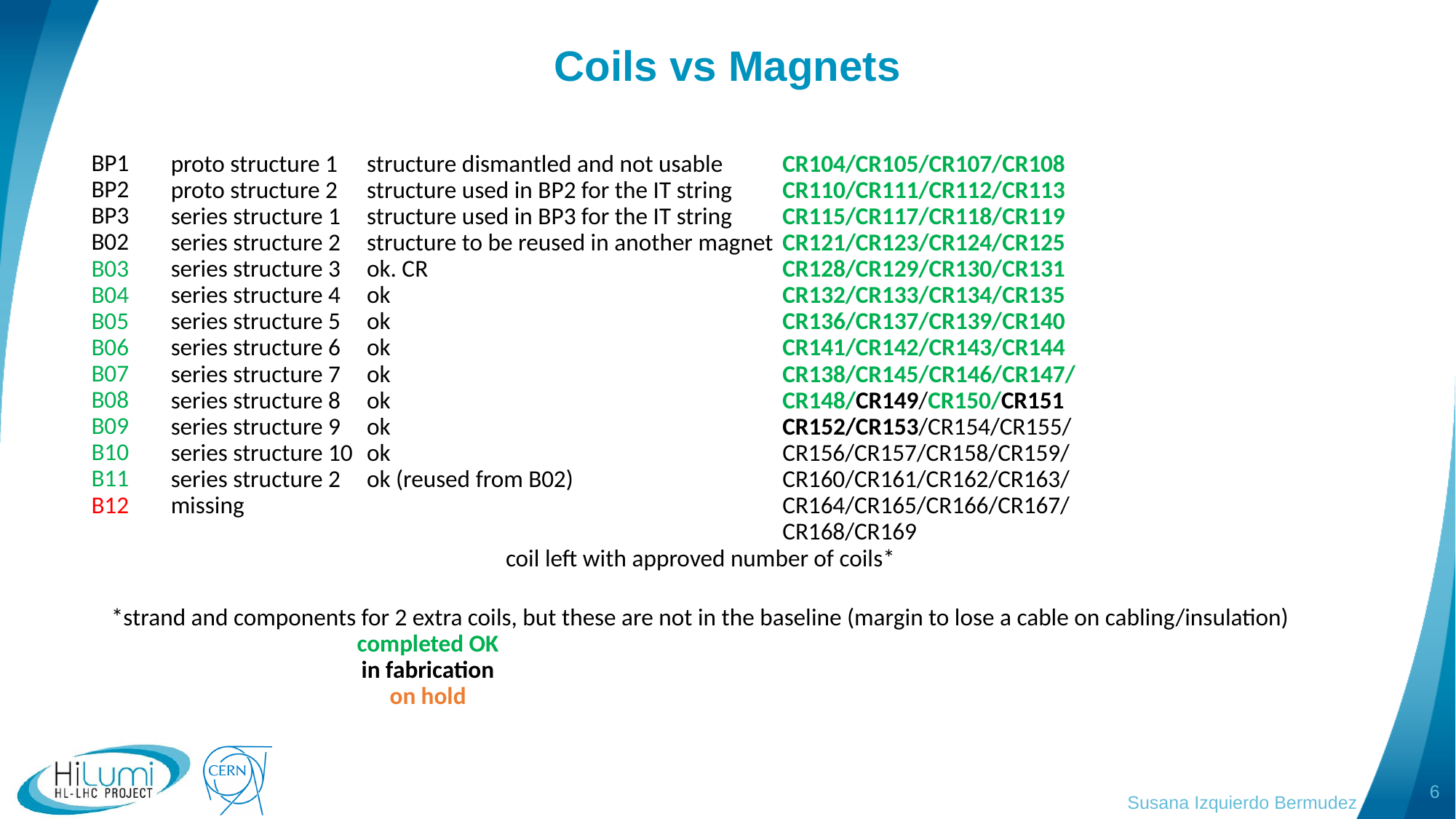

# Coils vs Magnets
| BP1 | proto structure 1 |  | structure dismantled and not usable | CR104/CR105/CR107/CR108 |
| --- | --- | --- | --- | --- |
| BP2 | proto structure 2 |  | structure used in BP2 for the IT string | CR110/CR111/CR112/CR113 |
| BP3 | series structure 1 |  | structure used in BP3 for the IT string | CR115/CR117/CR118/CR119 |
| B02 | series structure 2 |  | structure to be reused in another magnet | CR121/CR123/CR124/CR125 |
| B03 | series structure 3 |  | ok. CR | CR128/CR129/CR130/CR131 |
| B04 | series structure 4 |  | ok | CR132/CR133/CR134/CR135 |
| B05 | series structure 5 |  | ok | CR136/CR137/CR139/CR140 |
| B06 | series structure 6 |  | ok | CR141/CR142/CR143/CR144 |
| B07 | series structure 7 |  | ok | CR138/CR145/CR146/CR147/ |
| B08 | series structure 8 |  | ok | CR148/CR149/CR150/CR151 |
| B09 | series structure 9 |  | ok | CR152/CR153/CR154/CR155/ |
| B10 | series structure 10 |  | ok | CR156/CR157/CR158/CR159/ |
| B11 | series structure 2 |  | ok (reused from B02) | CR160/CR161/CR162/CR163/ |
| B12 | missing |  |  | CR164/CR165/CR166/CR167/ |
|  |  |  |  | CR168/CR169 |
| coil left with approved number of coils\* |  |  |  |  |
| \*strand and components for 2 extra coils, but these are not in the baseline (margin to lose a cable on cabling/insulation) |  |  |  |  |
| completed OK |  |  |  |  |
| in fabrication |  |  |  |  |
| on hold |  |  |  |  |
6
Susana Izquierdo Bermudez